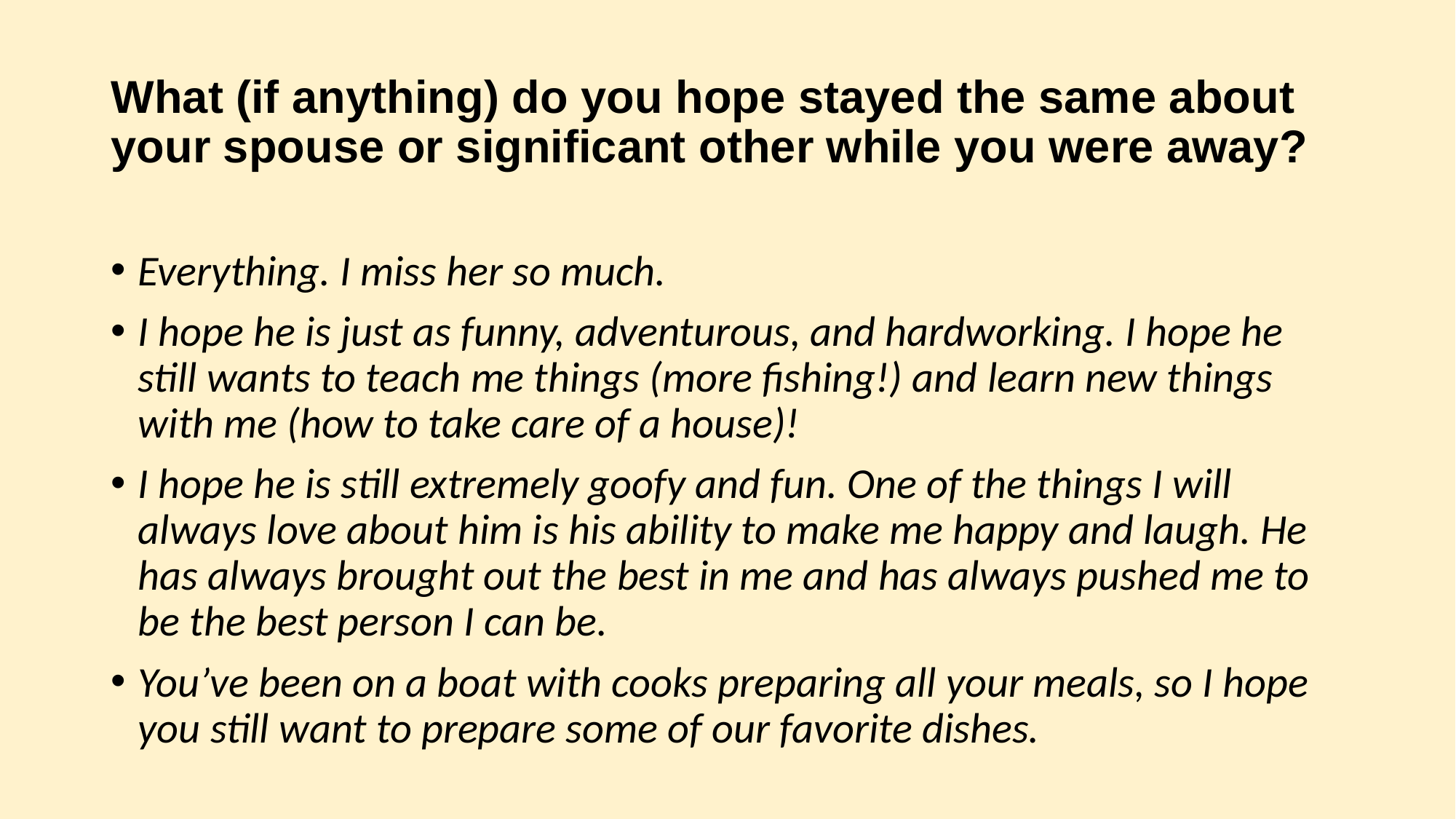

# What (if anything) do you hope stayed the same about your spouse or significant other while you were away?
Everything. I miss her so much.
I hope he is just as funny, adventurous, and hardworking. I hope he still wants to teach me things (more fishing!) and learn new things with me (how to take care of a house)!
I hope he is still extremely goofy and fun. One of the things I will always love about him is his ability to make me happy and laugh. He has always brought out the best in me and has always pushed me to be the best person I can be.
You’ve been on a boat with cooks preparing all your meals, so I hope you still want to prepare some of our favorite dishes.